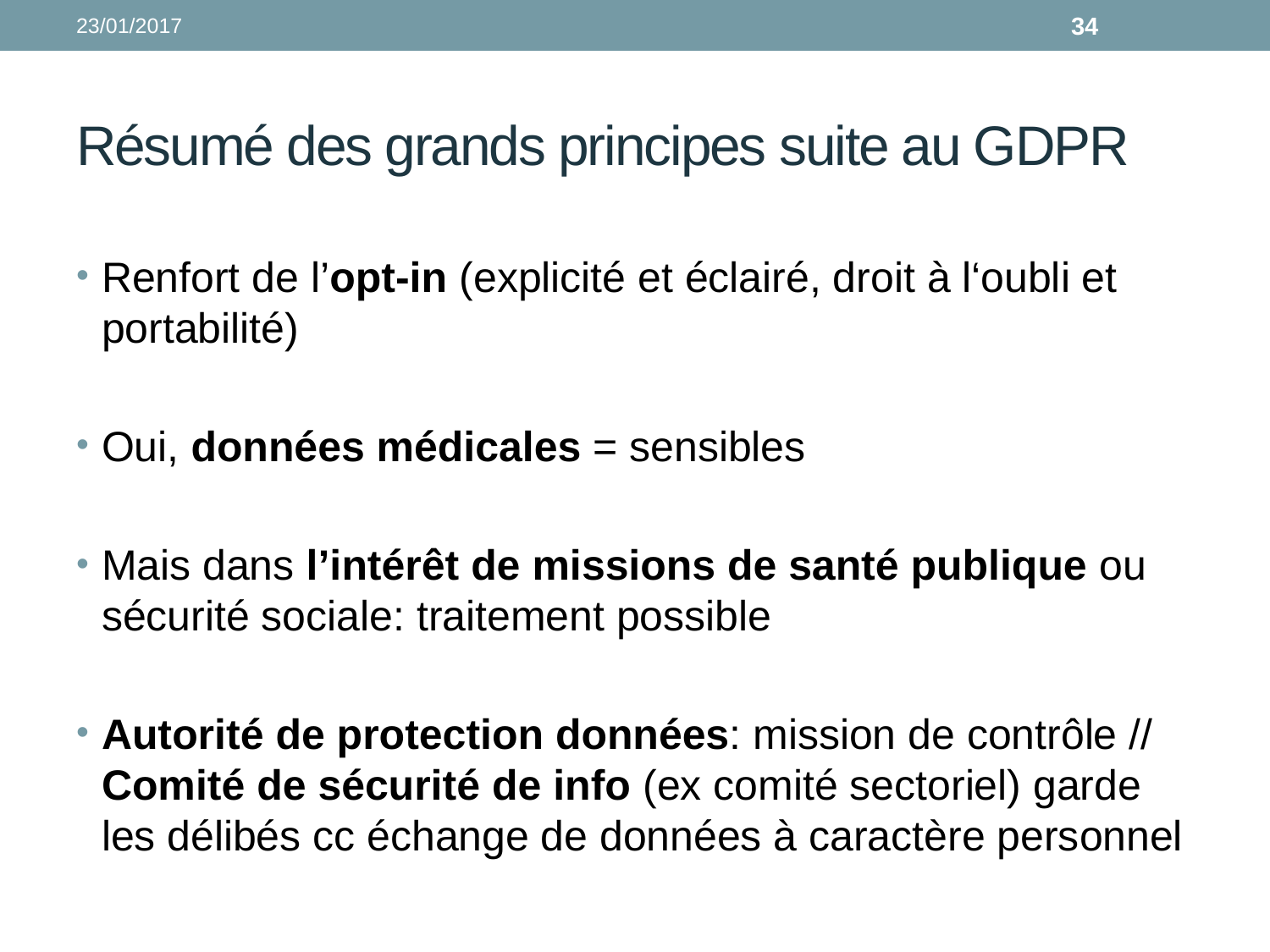

23/01/2017
34
# Résumé des grands principes suite au GDPR

Renfort de l’opt-in (explicité et éclairé, droit à l‘oubli et portabilité)

Oui, données médicales = sensibles

Mais dans l’intérêt de missions de santé publique ou sécurité sociale: traitement possible

Autorité de protection données: mission de contrôle // Comité de sécurité de info (ex comité sectoriel) garde les délibés cc échange de données à caractère personnel